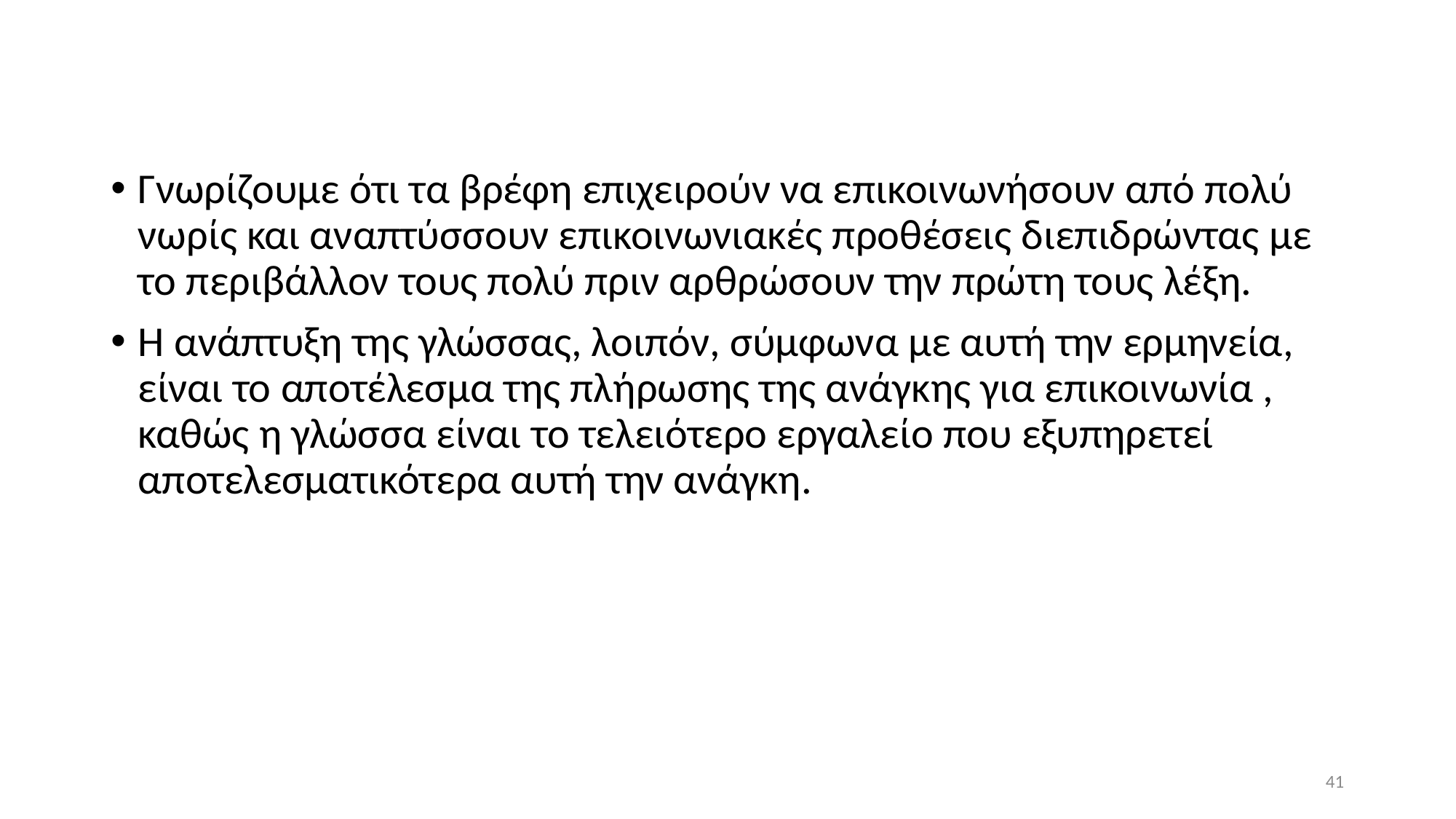

Γνωρίζουμε ότι τα βρέφη επιχειρούν να επικοινωνήσουν από πολύ νωρίς και αναπτύσσουν επικοινωνιακές προθέσεις διεπιδρώντας με το περιβάλλον τους πολύ πριν αρθρώσουν την πρώτη τους λέξη.
Η ανάπτυξη της γλώσσας, λοιπόν, σύμφωνα με αυτή την ερμηνεία, είναι το αποτέλεσμα της πλήρωσης της ανάγκης για επικοινωνία , καθώς η γλώσσα είναι το τελειότερο εργαλείο που εξυπηρετεί αποτελεσματικότερα αυτή την ανάγκη.
41